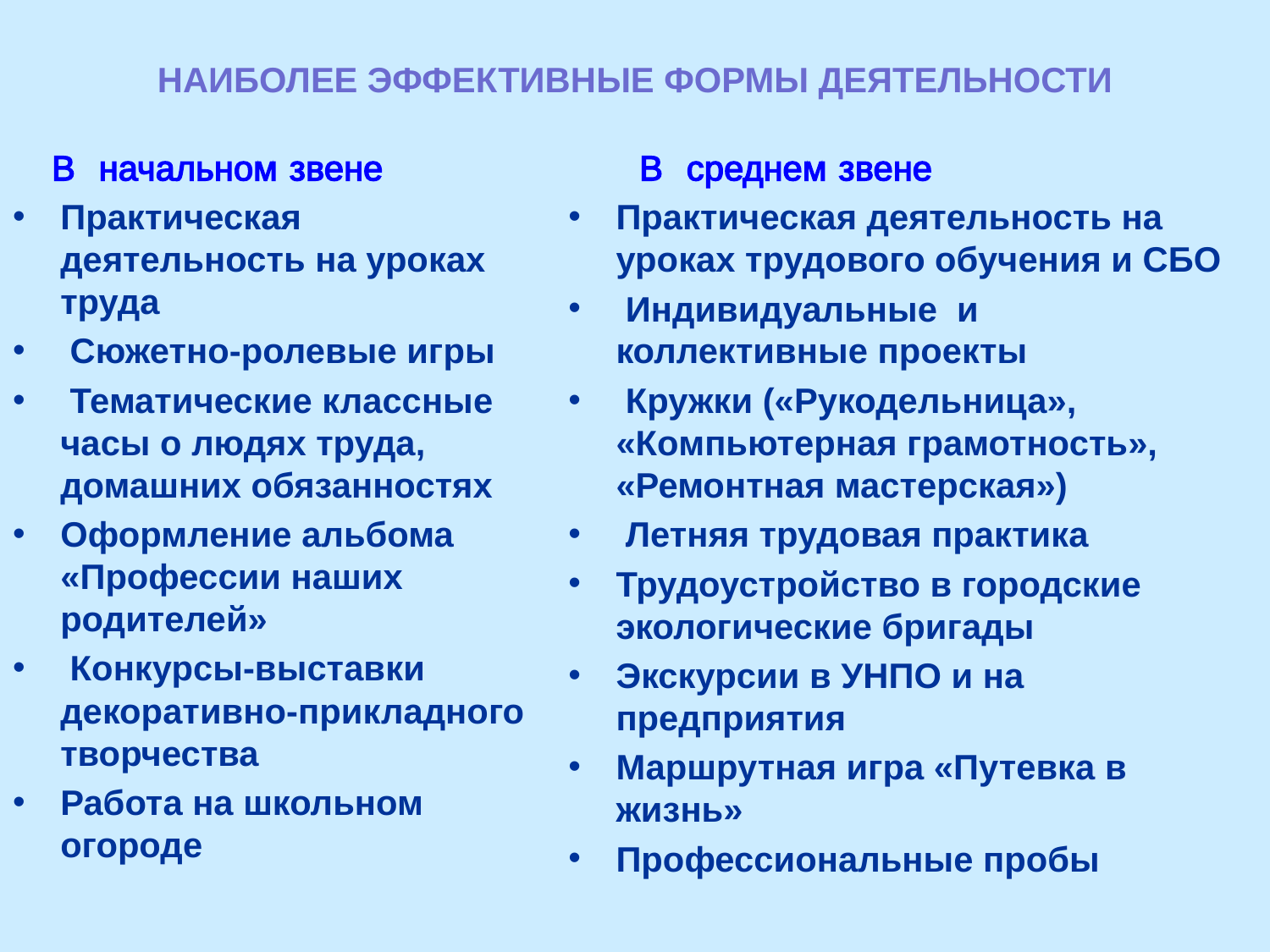

# наиболее эффективные формы деятельности
    В  начальном звене
Практическая деятельность на уроках труда
 Сюжетно-ролевые игры
 Тематические классные часы о людях труда, домашних обязанностях
Оформление альбома «Профессии наших родителей»
 Конкурсы-выставки декоративно-прикладного творчества
Работа на школьном огороде
      В  среднем звене
Практическая деятельность на уроках трудового обучения и СБО
 Индивидуальные  и коллективные проекты
 Кружки («Рукодельница», «Компьютерная грамотность», «Ремонтная мастерская»)
 Летняя трудовая практика
Трудоустройство в городские экологические бригады
Экскурсии в УНПО и на предприятия
Маршрутная игра «Путевка в жизнь»
Профессиональные пробы